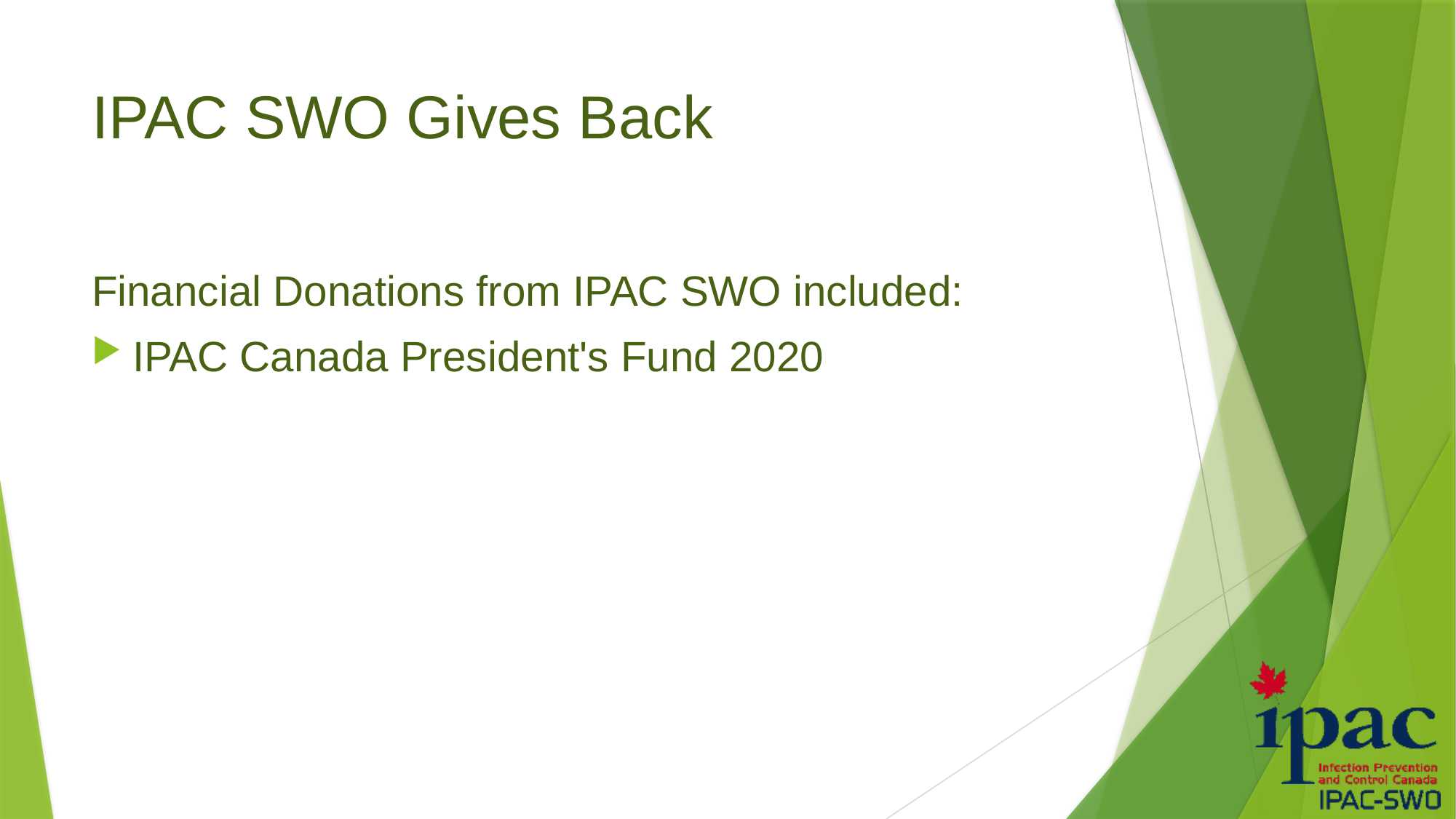

# IPAC SWO Gives Back
Financial Donations from IPAC SWO included:
IPAC Canada President's Fund 2020